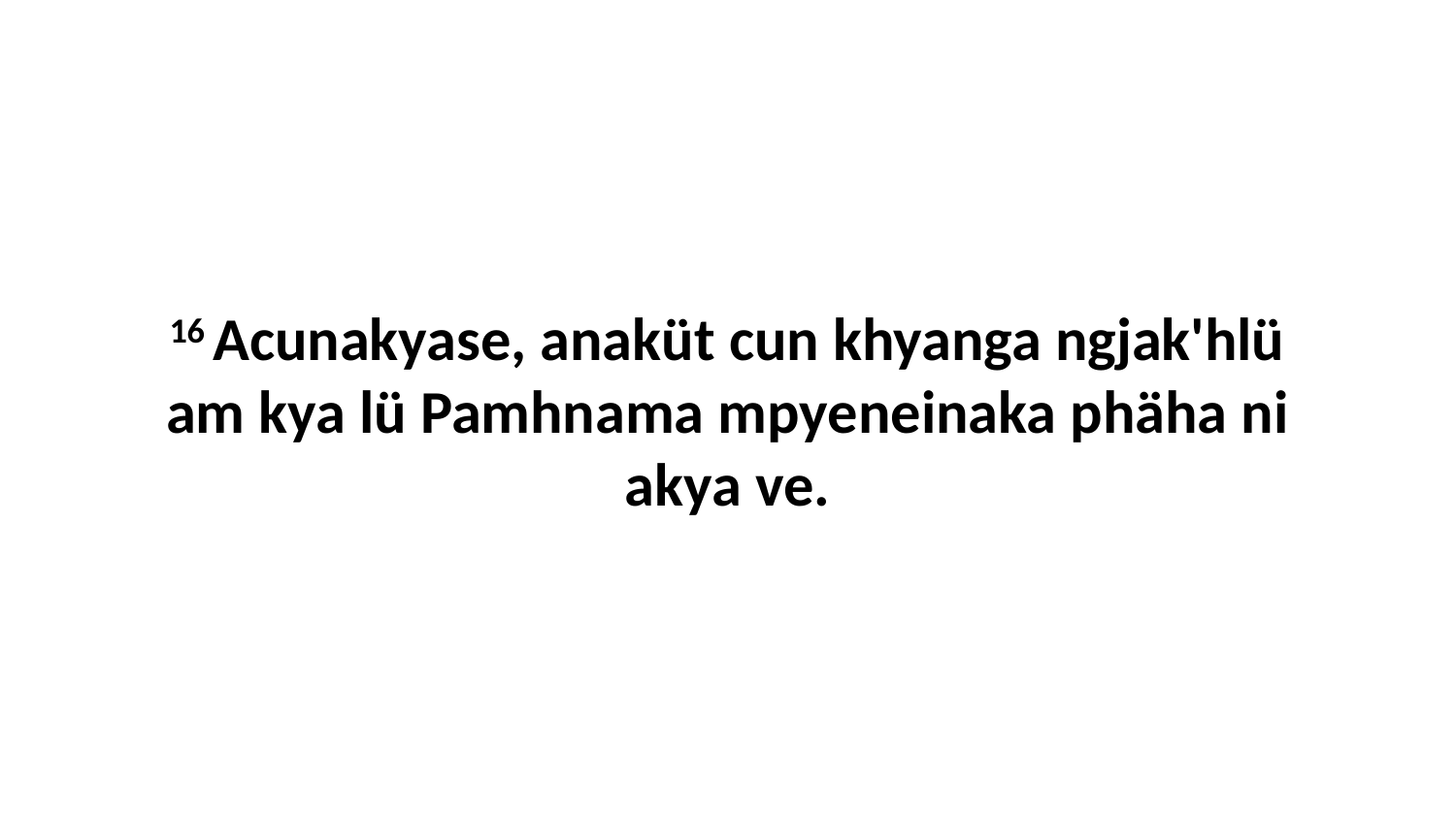

16 Acunakyase, anaküt cun khyanga ngjak'hlü am kya lü Pamhnama mpyeneinaka phäha ni akya ve.